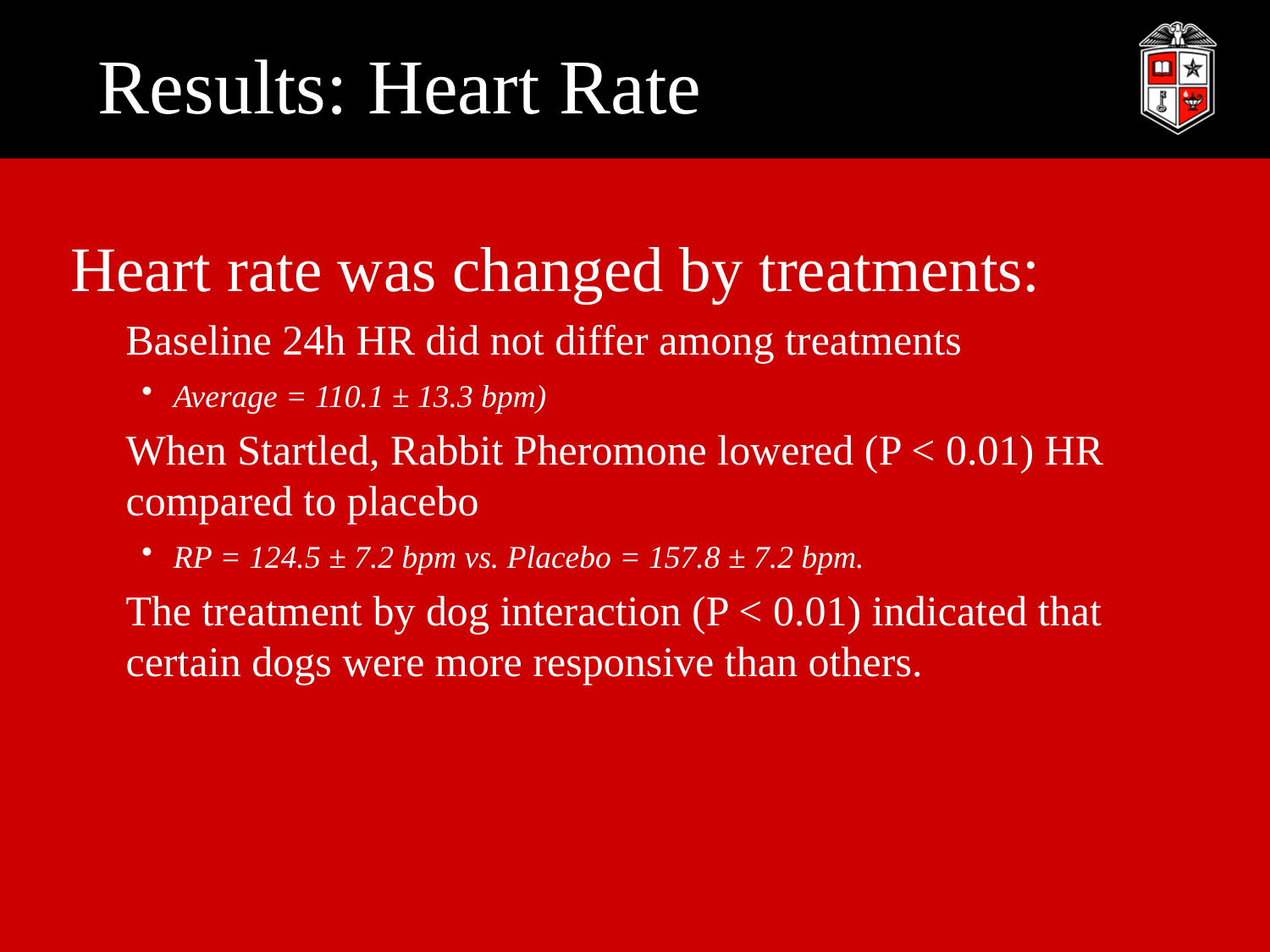

# Results: Heart Rate
Heart rate was changed by treatments:
Baseline 24h HR did not differ among treatments
Average = 110.1 ± 13.3 bpm)
When Startled, Rabbit Pheromone lowered (P < 0.01) HR compared to placebo
RP = 124.5 ± 7.2 bpm vs. Placebo = 157.8 ± 7.2 bpm.
The treatment by dog interaction (P < 0.01) indicated that certain dogs were more responsive than others.